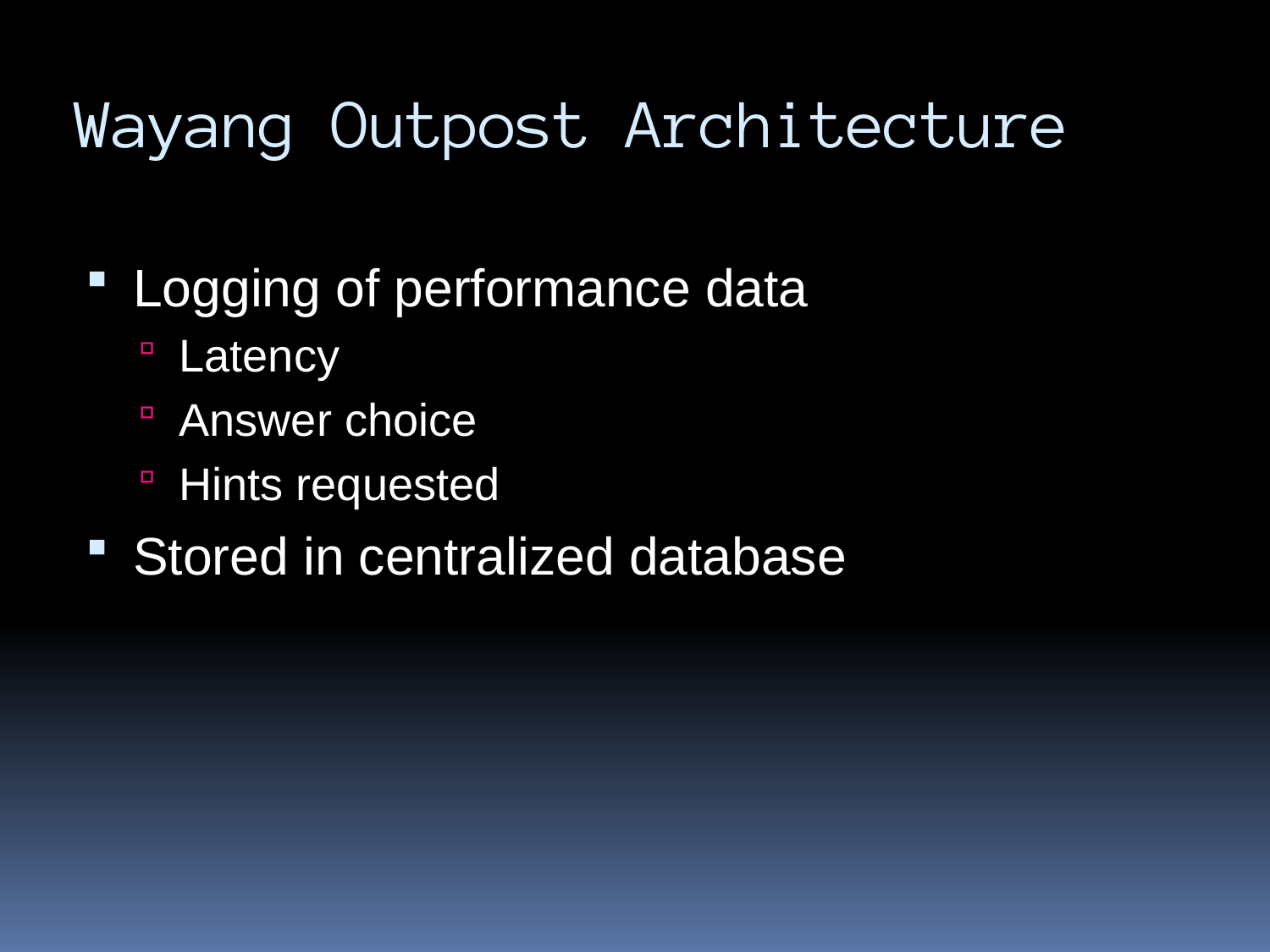

# Wayang Outpost Architecture
Logging of performance data
Latency
Answer choice
Hints requested
Stored in centralized database